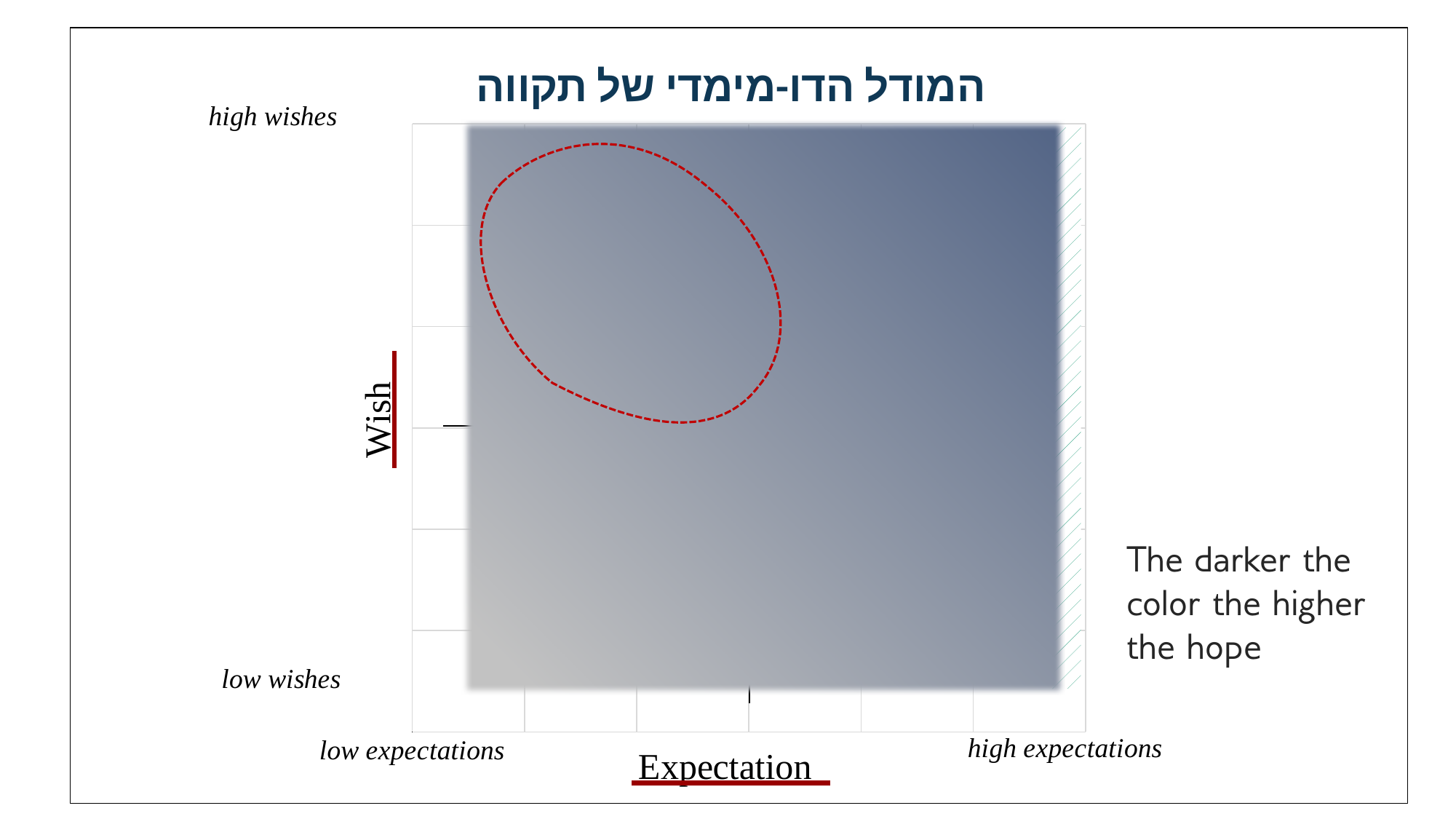

### Chart

| Category | Y-Values |
|---|---|
המודל הדו-מימדי של תקווה

The darker the color the higher the hope